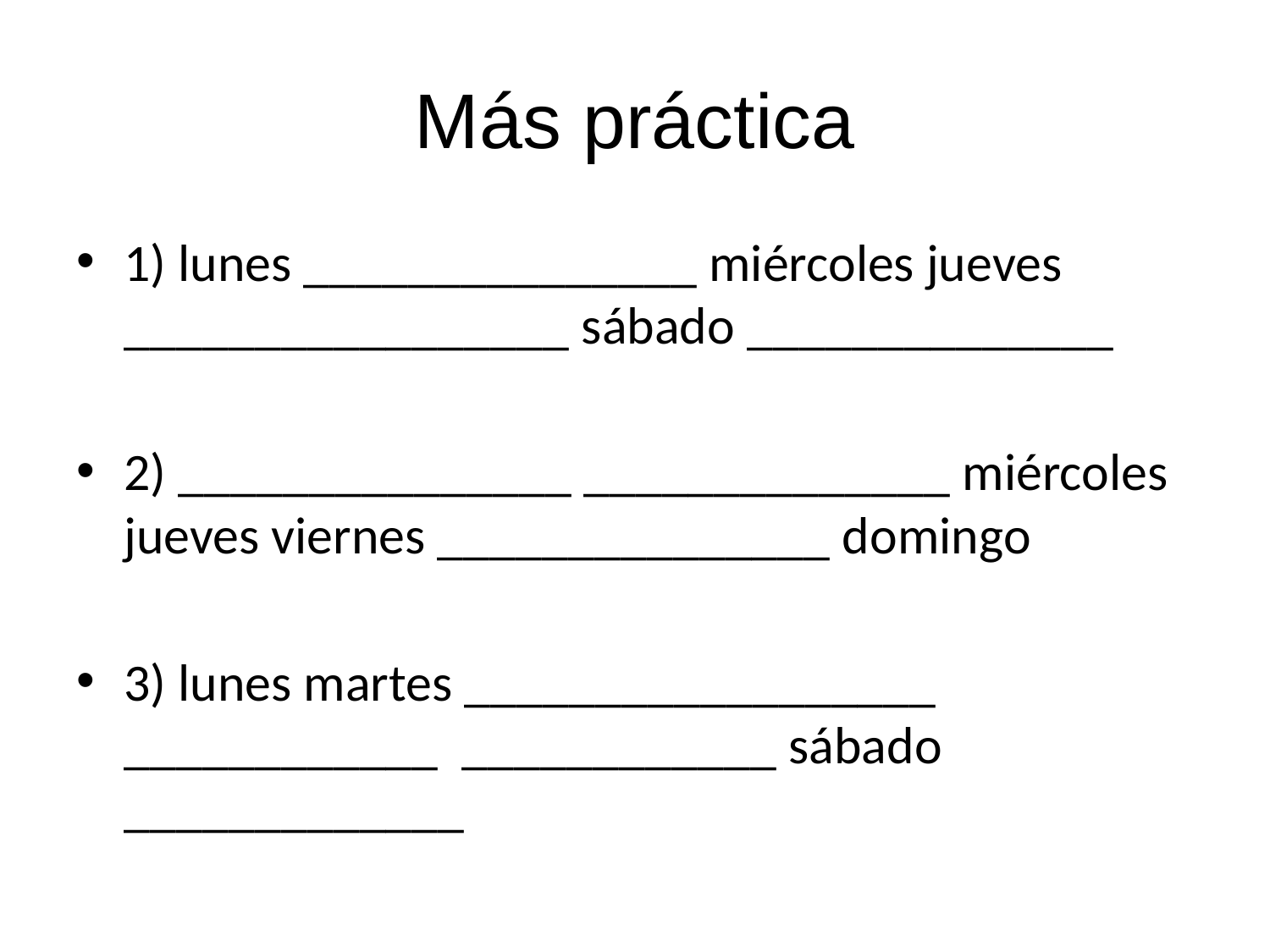

# Más práctica
1) lunes _______________ miércoles jueves _________________ sábado ______________

2) _______________ ______________ miércoles jueves viernes _______________ domingo

3) lunes martes __________________ ____________  ____________ sábado _____________